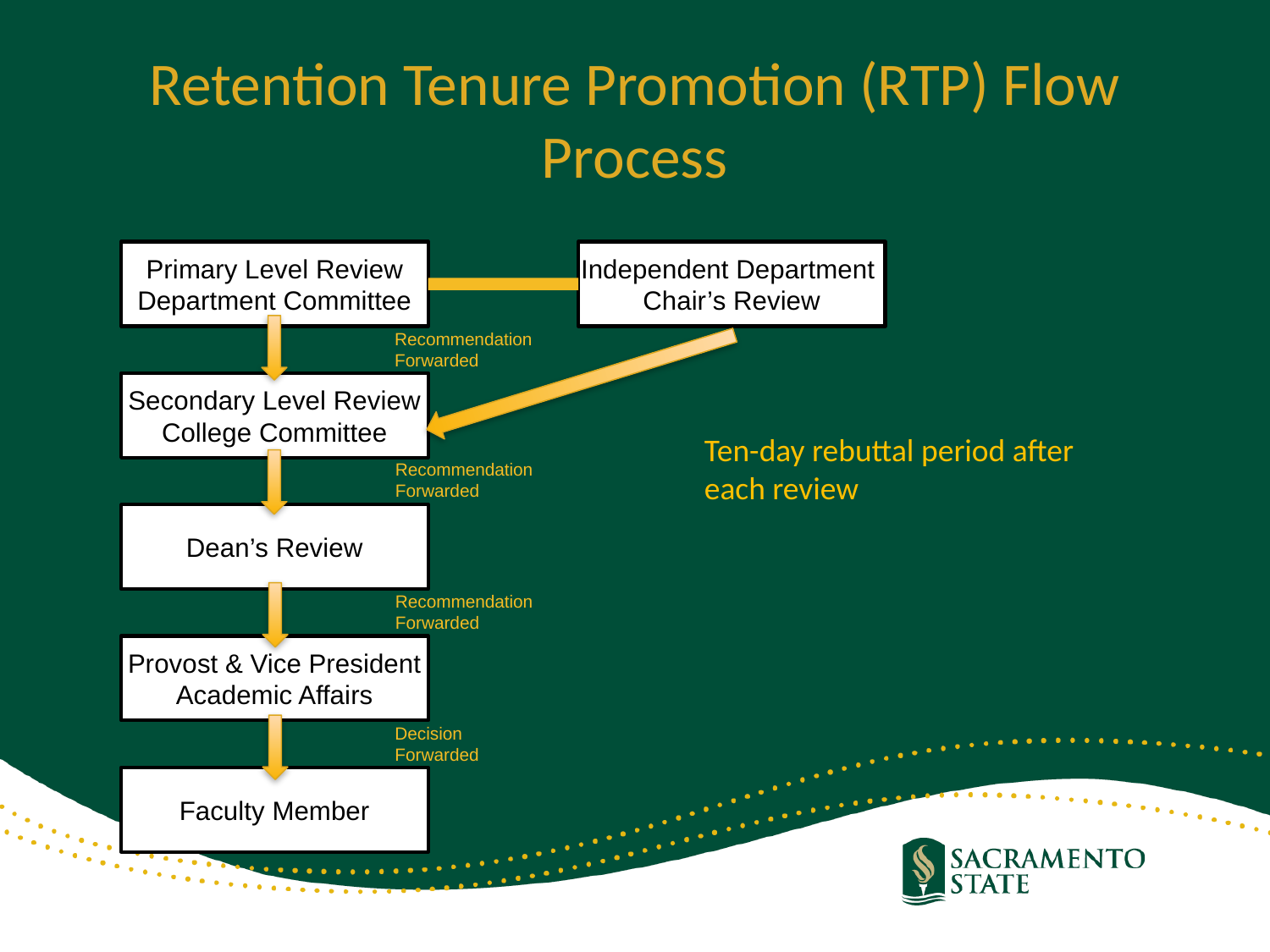

# Retention Tenure Promotion (RTP) Flow Process

Primary Level Review
Department Committee
Independent Department
Chair’s Review

Recommendation
Forwarded
Secondary Level Review
College Committee
Ten-day rebuttal period after each review

Recommendation
Forwarded
Dean’s Review

Recommendation
Forwarded

Provost & Vice President
Academic Affairs

Decision
Forwarded

Faculty Member